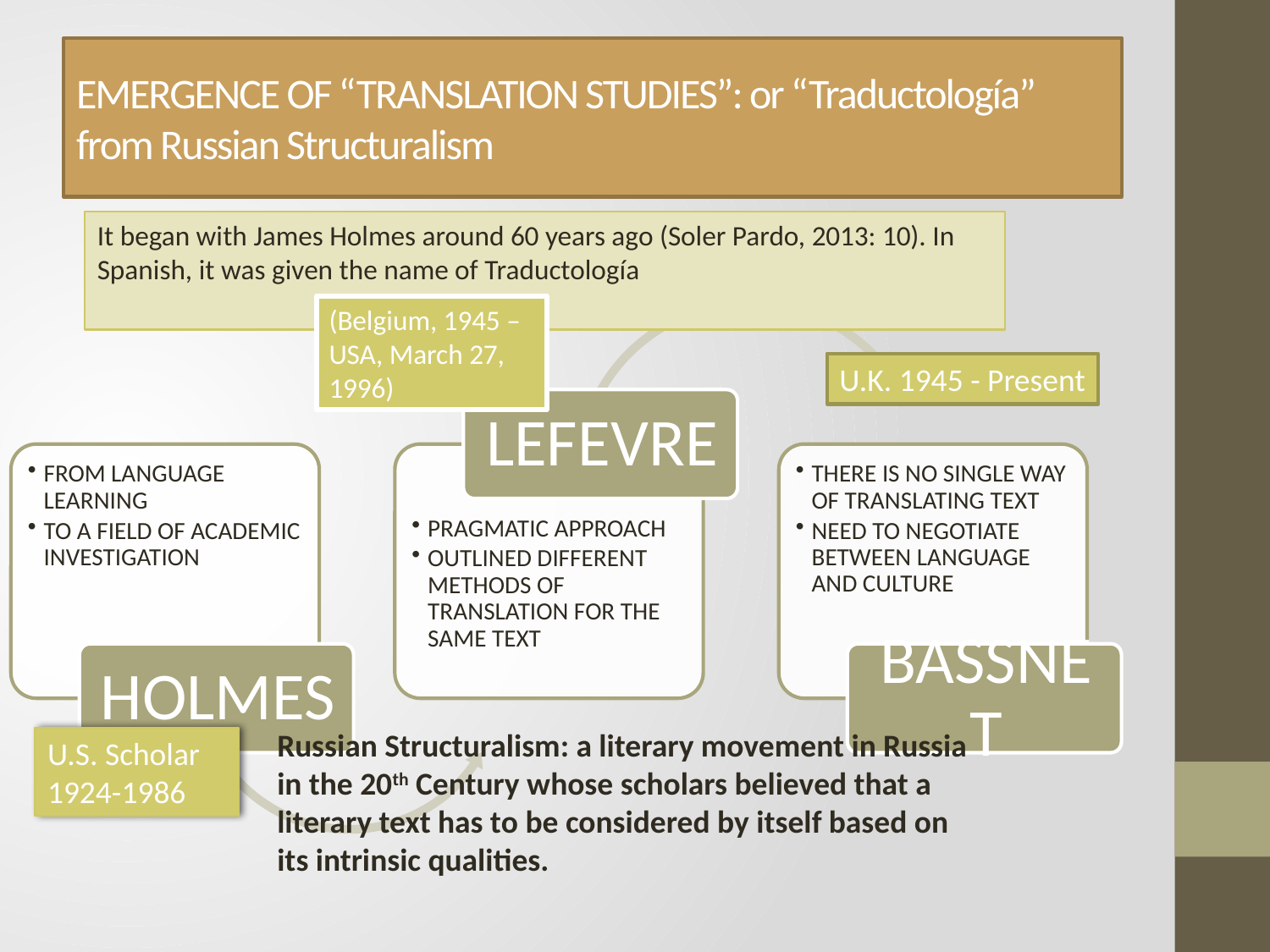

# EMERGENCE OF “TRANSLATION STUDIES”: or “Traductología” from Russian Structuralism
It began with James Holmes around 60 years ago (Soler Pardo, 2013: 10). In Spanish, it was given the name of Traductología

FROM LANGUAGE LEARNING
TO A FIELD OF ACADEMIC INVESTIGATION

HOLMES
PRAGMATIC APPROACH
OUTLINED DIFFERENT METHODS OF TRANSLATION FOR THE SAME TEXT
LEFEVRE
THERE IS NO SINGLE WAY OF TRANSLATING TEXT
NEED TO NEGOTIATE BETWEEN LANGUAGE AND CULTURE
BASSNET
(Belgium, 1945 – USA, March 27, 1996)
U.K. 1945 - Present
Russian Structuralism: a literary movement in Russia in the 20th Century whose scholars believed that a literary text has to be considered by itself based on its intrinsic qualities.
U.S. Scholar
1924-1986